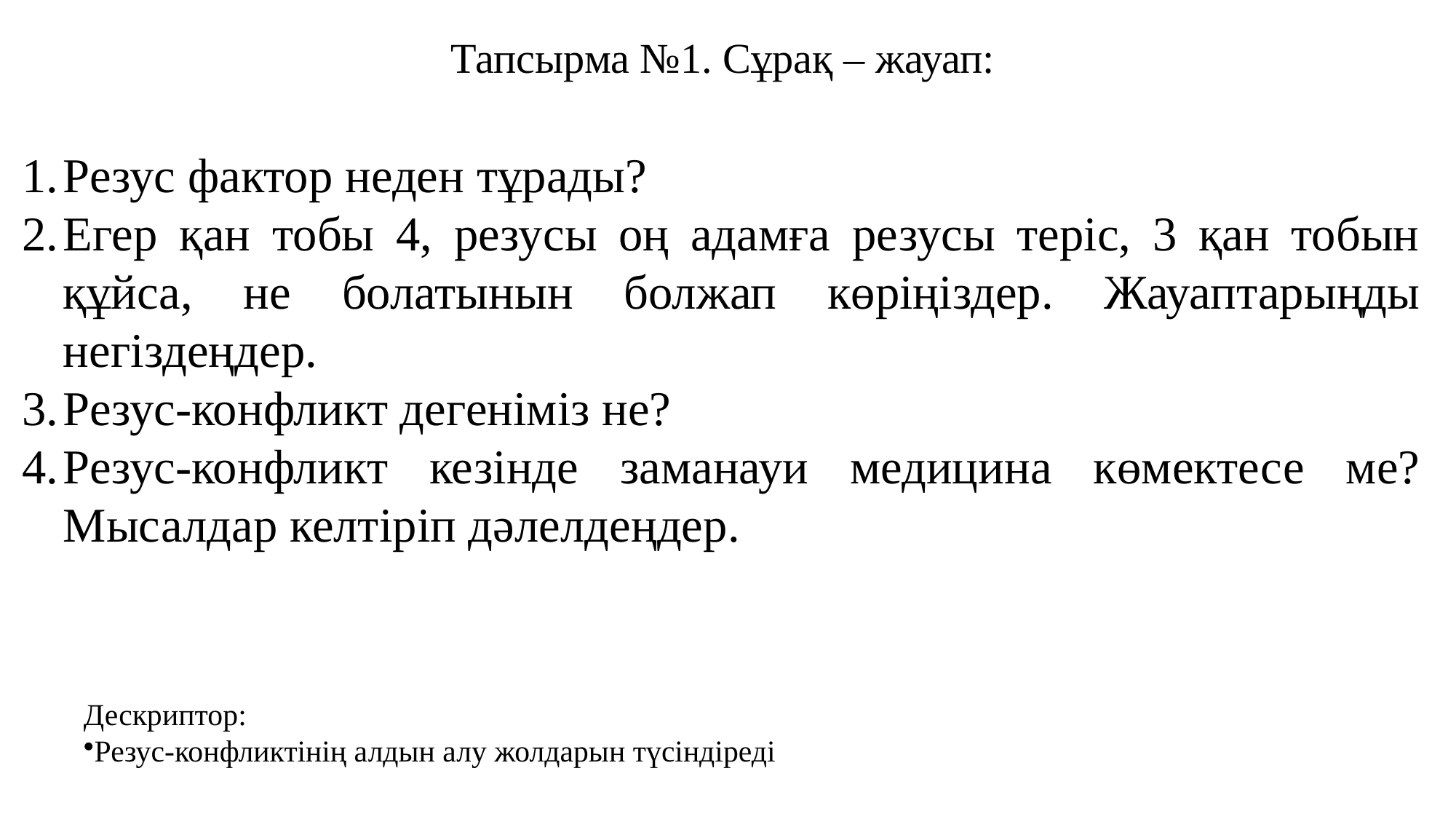

Тапсырма №1. Сұрақ – жауап:
Резус фактор неден тұрады?
Егер қан тобы 4, резусы оң адамға резусы теріс, 3 қан тобын құйса, не болатынын болжап көріңіздер. Жауаптарыңды негіздеңдер.
Резус-конфликт дегеніміз не?
Резус-конфликт кезінде заманауи медицина көмектесе ме? Мысалдар келтіріп дәлелдеңдер.
Дескриптор:
Резус-конфликтінің алдын алу жолдарын түсіндіреді